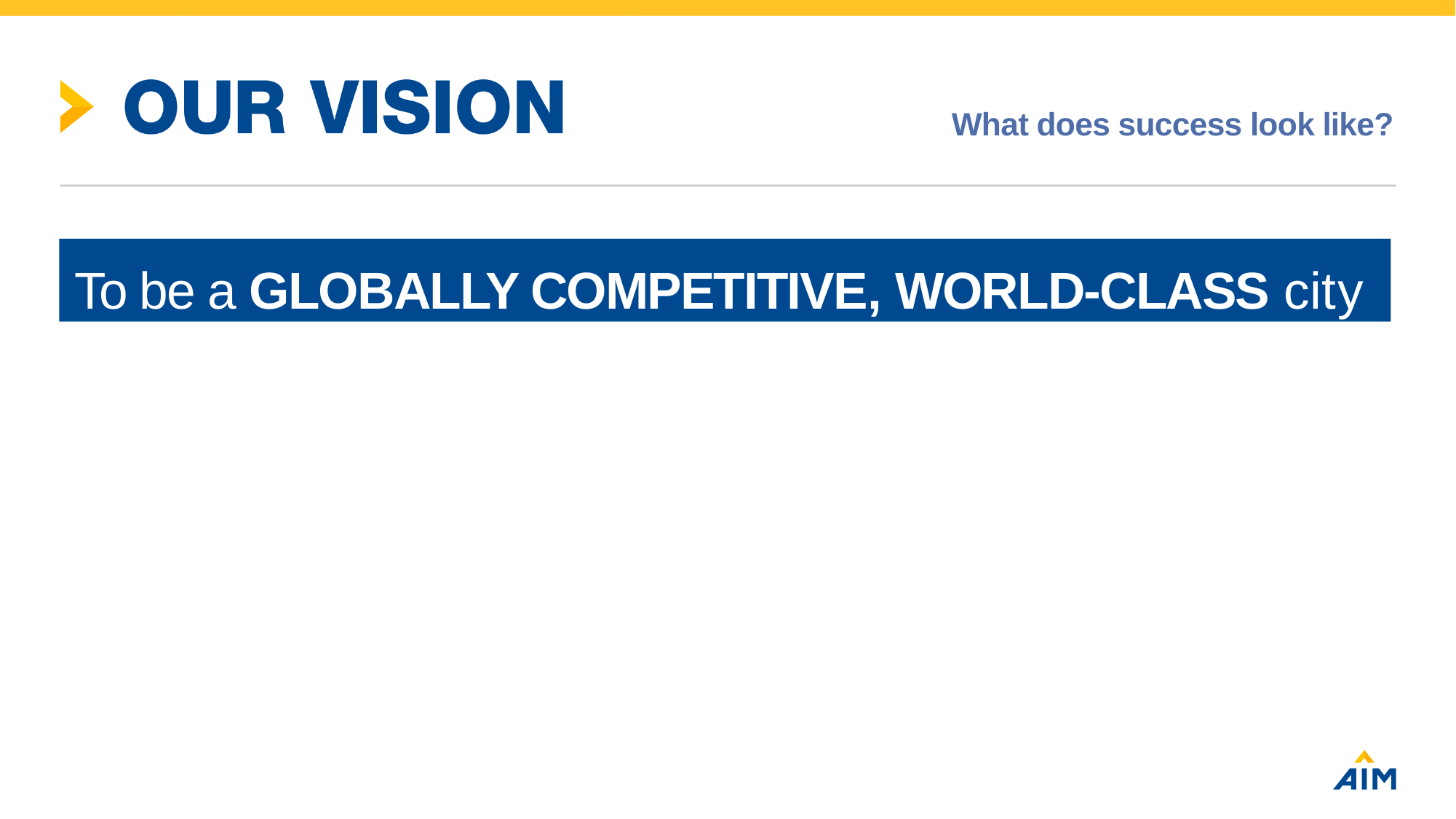

What does success look like?
 To be a globally competitive, world-class city